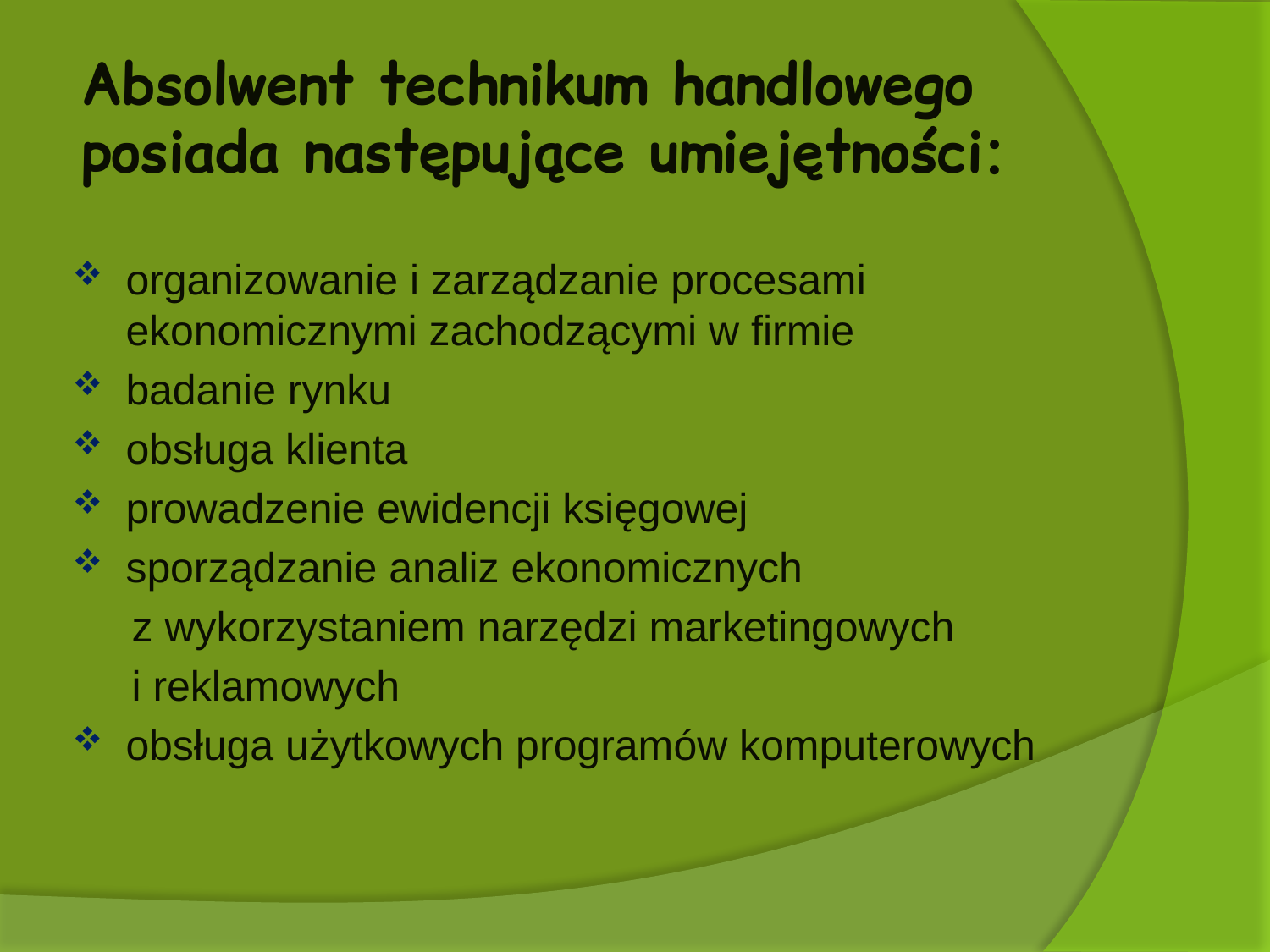

# Absolwent technikum handlowego posiada następujące umiejętności:
organizowanie i zarządzanie procesami ekonomicznymi zachodzącymi w firmie
badanie rynku
obsługa klienta
prowadzenie ewidencji księgowej
sporządzanie analiz ekonomicznych
     z wykorzystaniem narzędzi marketingowych
     i reklamowych
obsługa użytkowych programów komputerowych